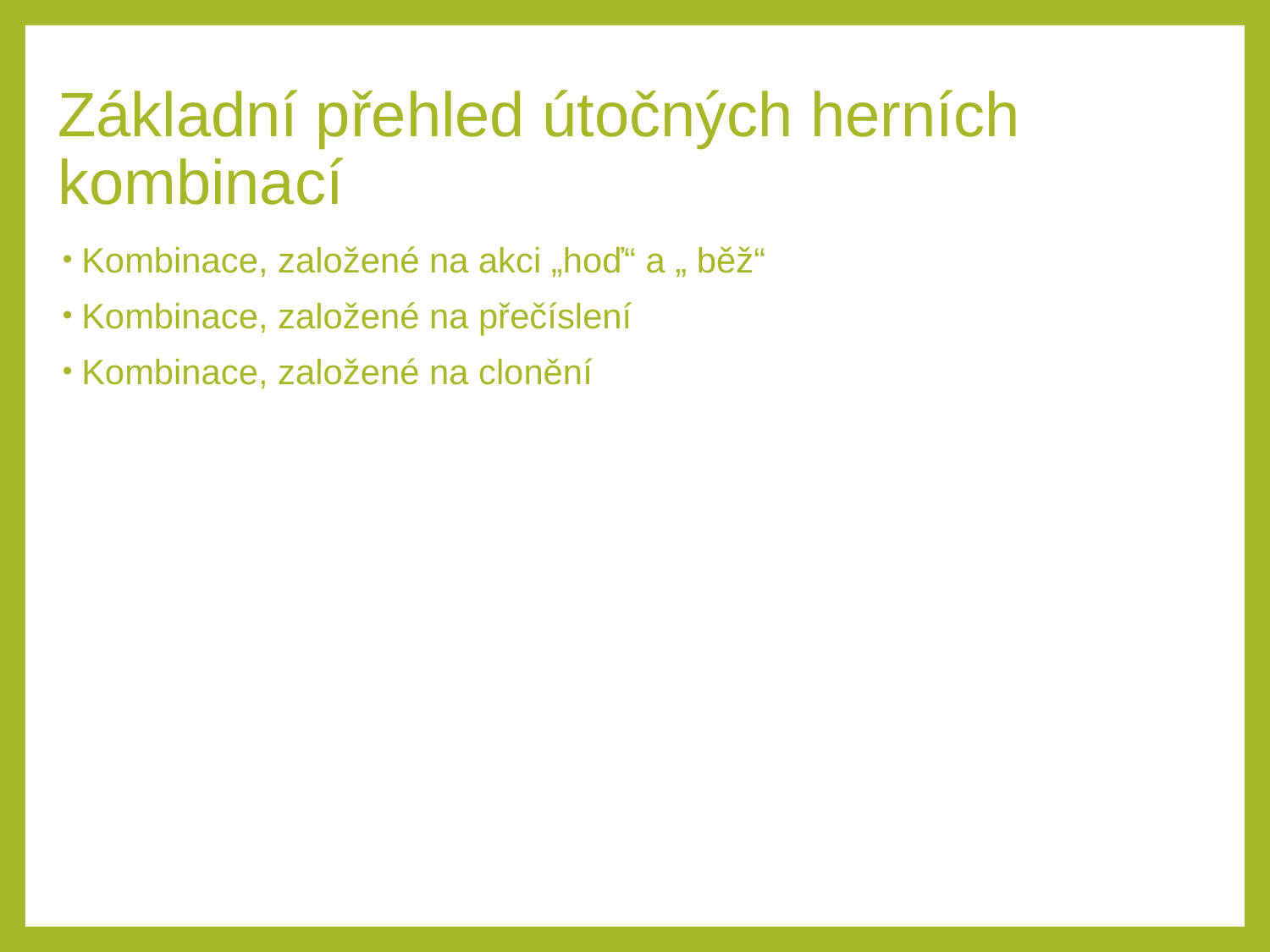

# Základní přehled útočných herních kombinací
Kombinace, založené na akci „hoď“ a „ běž“
Kombinace, založené na přečíslení
Kombinace, založené na clonění